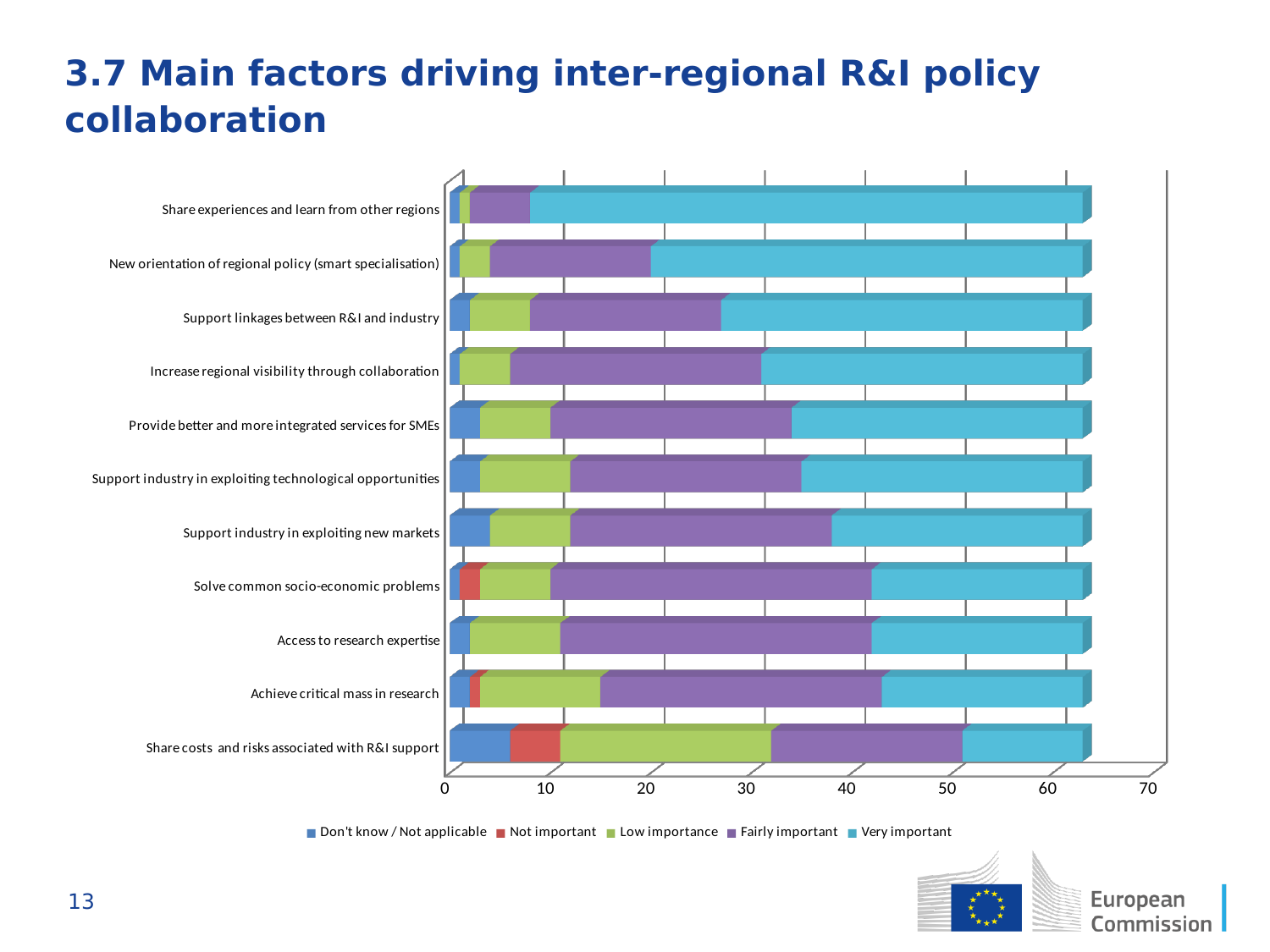

# 3.7 Main factors driving inter-regional R&I policy collaboration

[unsupported chart]